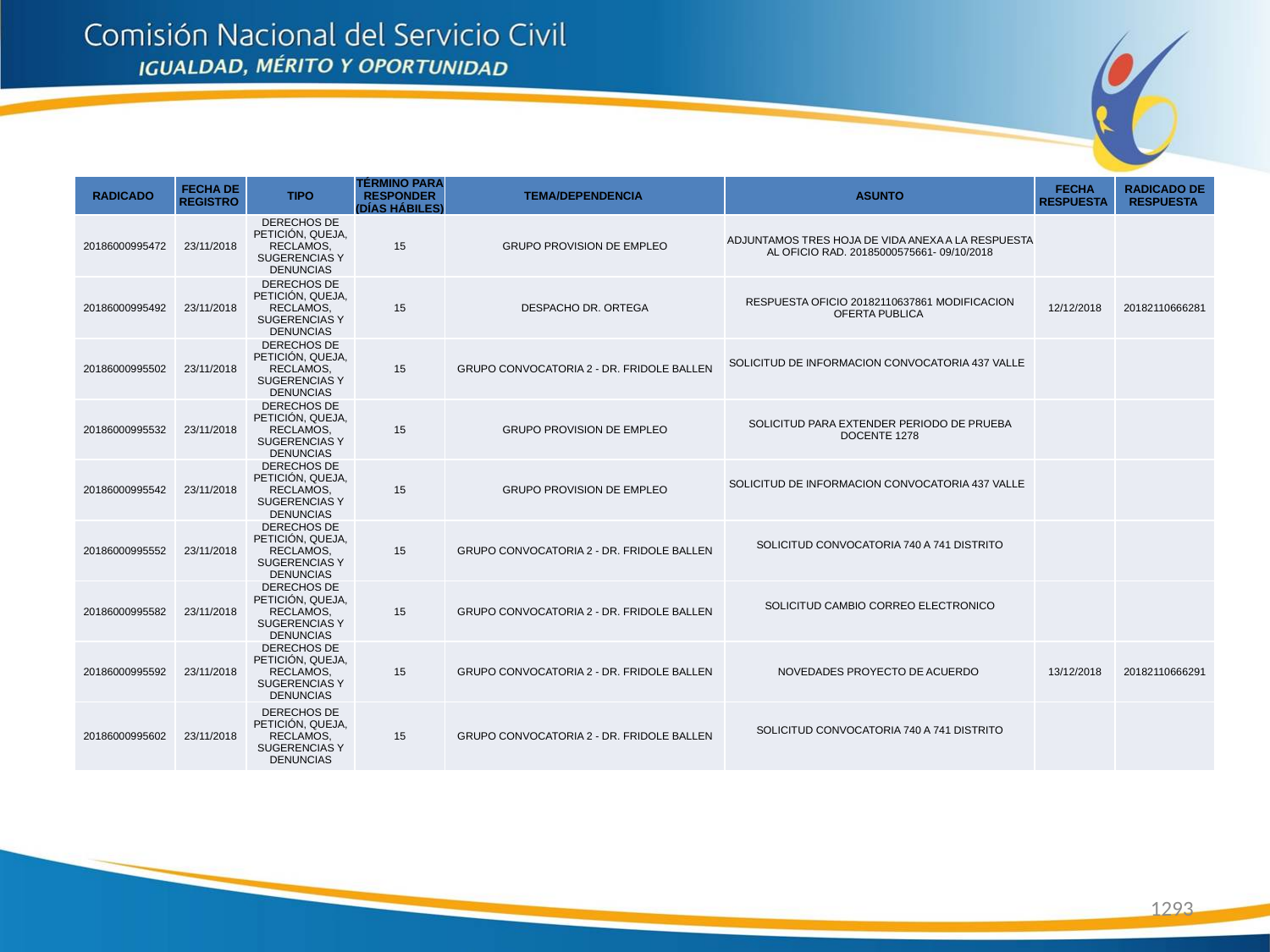

| RADICADO | FECHA DE REGISTRO | TIPO | TÉRMINO PARA RESPONDER (DÍAS HÁBILES) | TEMA/DEPENDENCIA | ASUNTO | FECHA RESPUESTA | RADICADO DE RESPUESTA |
| --- | --- | --- | --- | --- | --- | --- | --- |
| 20186000995472 | 23/11/2018 | DERECHOS DE PETICIÓN, QUEJA, RECLAMOS, SUGERENCIAS Y DENUNCIAS | 15 | GRUPO PROVISION DE EMPLEO | ADJUNTAMOS TRES HOJA DE VIDA ANEXA A LA RESPUESTA AL OFICIO RAD. 20185000575661- 09/10/2018 |  |  |
| 20186000995492 | 23/11/2018 | DERECHOS DE PETICIÓN, QUEJA, RECLAMOS, SUGERENCIAS Y DENUNCIAS | 15 | DESPACHO DR. ORTEGA | RESPUESTA OFICIO 20182110637861 MODIFICACION OFERTA PUBLICA | 12/12/2018 | 20182110666281 |
| 20186000995502 | 23/11/2018 | DERECHOS DE PETICIÓN, QUEJA, RECLAMOS, SUGERENCIAS Y DENUNCIAS | 15 | GRUPO CONVOCATORIA 2 - DR. FRIDOLE BALLEN | SOLICITUD DE INFORMACION CONVOCATORIA 437 VALLE |  |  |
| 20186000995532 | 23/11/2018 | DERECHOS DE PETICIÓN, QUEJA, RECLAMOS, SUGERENCIAS Y DENUNCIAS | 15 | GRUPO PROVISION DE EMPLEO | SOLICITUD PARA EXTENDER PERIODO DE PRUEBA DOCENTE 1278 |  |  |
| 20186000995542 | 23/11/2018 | DERECHOS DE PETICIÓN, QUEJA, RECLAMOS, SUGERENCIAS Y DENUNCIAS | 15 | GRUPO PROVISION DE EMPLEO | SOLICITUD DE INFORMACION CONVOCATORIA 437 VALLE |  |  |
| 20186000995552 | 23/11/2018 | DERECHOS DE PETICIÓN, QUEJA, RECLAMOS, SUGERENCIAS Y DENUNCIAS | 15 | GRUPO CONVOCATORIA 2 - DR. FRIDOLE BALLEN | SOLICITUD CONVOCATORIA 740 A 741 DISTRITO |  |  |
| 20186000995582 | 23/11/2018 | DERECHOS DE PETICIÓN, QUEJA, RECLAMOS, SUGERENCIAS Y DENUNCIAS | 15 | GRUPO CONVOCATORIA 2 - DR. FRIDOLE BALLEN | SOLICITUD CAMBIO CORREO ELECTRONICO |  |  |
| 20186000995592 | 23/11/2018 | DERECHOS DE PETICIÓN, QUEJA, RECLAMOS, SUGERENCIAS Y DENUNCIAS | 15 | GRUPO CONVOCATORIA 2 - DR. FRIDOLE BALLEN | NOVEDADES PROYECTO DE ACUERDO | 13/12/2018 | 20182110666291 |
| 20186000995602 | 23/11/2018 | DERECHOS DE PETICIÓN, QUEJA, RECLAMOS, SUGERENCIAS Y DENUNCIAS | 15 | GRUPO CONVOCATORIA 2 - DR. FRIDOLE BALLEN | SOLICITUD CONVOCATORIA 740 A 741 DISTRITO |  |  |
1293